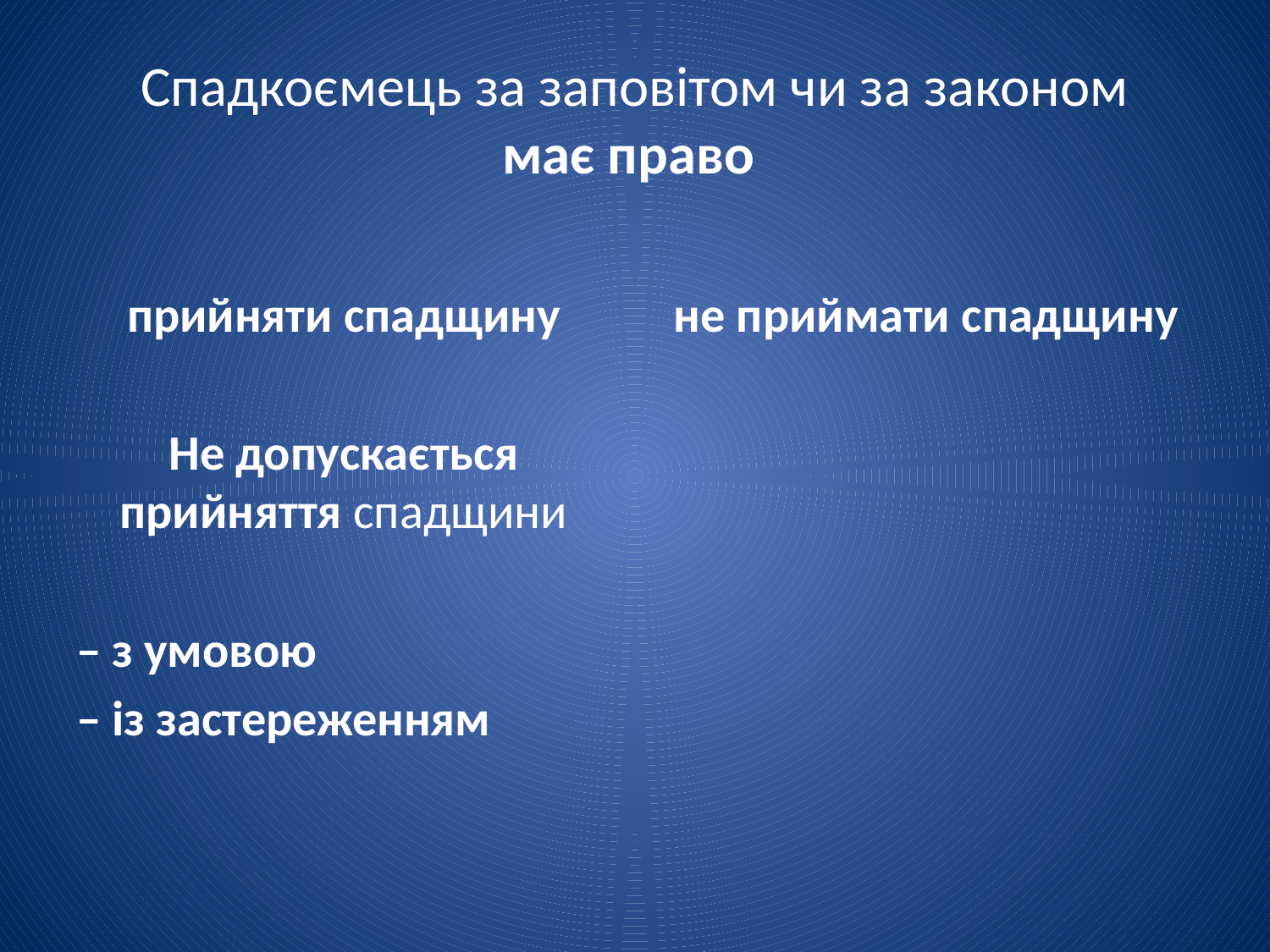

# Спадкоємець за заповітом чи за законом має право
прийняти спадщину

Не допускається прийняття спадщини

‒ з умовою
‒ із застереженням
не приймати спадщину